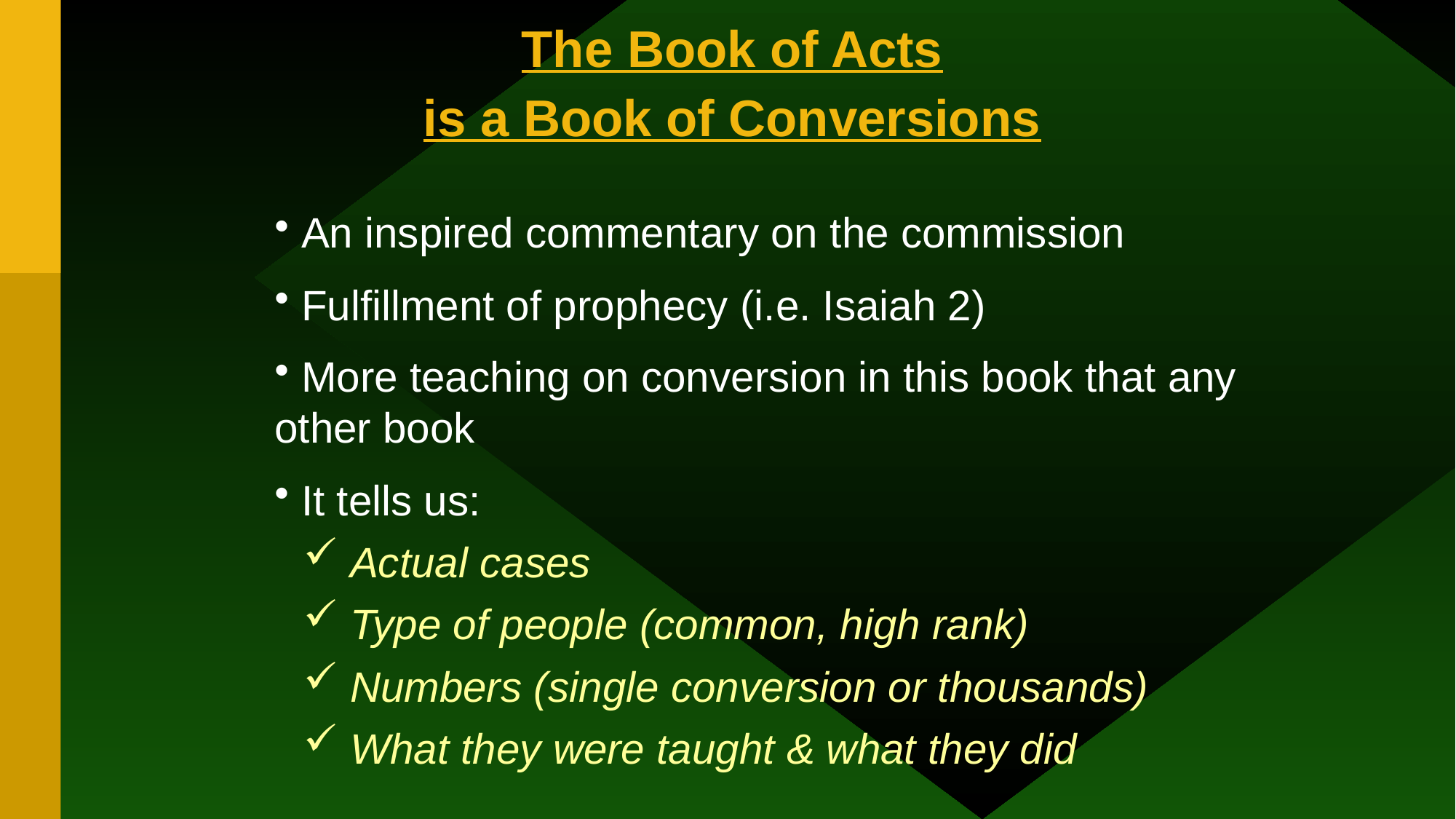

The Book of Acts
is a Book of Conversions
 An inspired commentary on the commission
 Fulfillment of prophecy (i.e. Isaiah 2)
 More teaching on conversion in this book that any 	other book
 It tells us:
 Actual cases
 Type of people (common, high rank)
 Numbers (single conversion or thousands)
 What they were taught & what they did